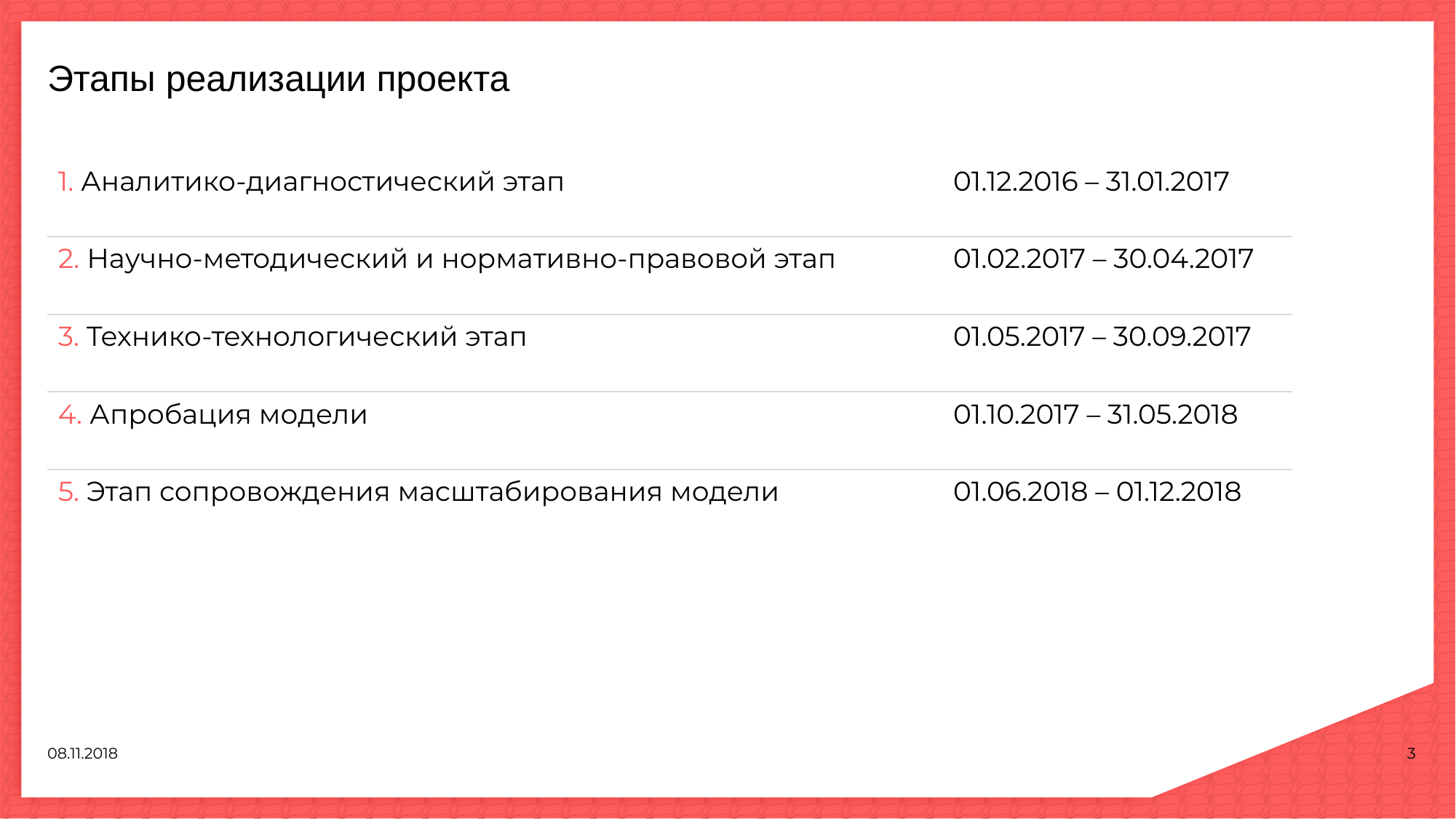

# Этапы реализации проекта
| 1. Аналитико-диагностический этап | 01.12.2016 – 31.01.2017 |
| --- | --- |
| 2. Научно-методический и нормативно-правовой этап | 01.02.2017 – 30.04.2017 |
| 3. Технико-технологический этап | 01.05.2017 – 30.09.2017 |
| 4. Апробация модели | 01.10.2017 – 31.05.2018 |
| 5. Этап сопровождения масштабирования модели | 01.06.2018 – 01.12.2018 |
08.11.2018
3